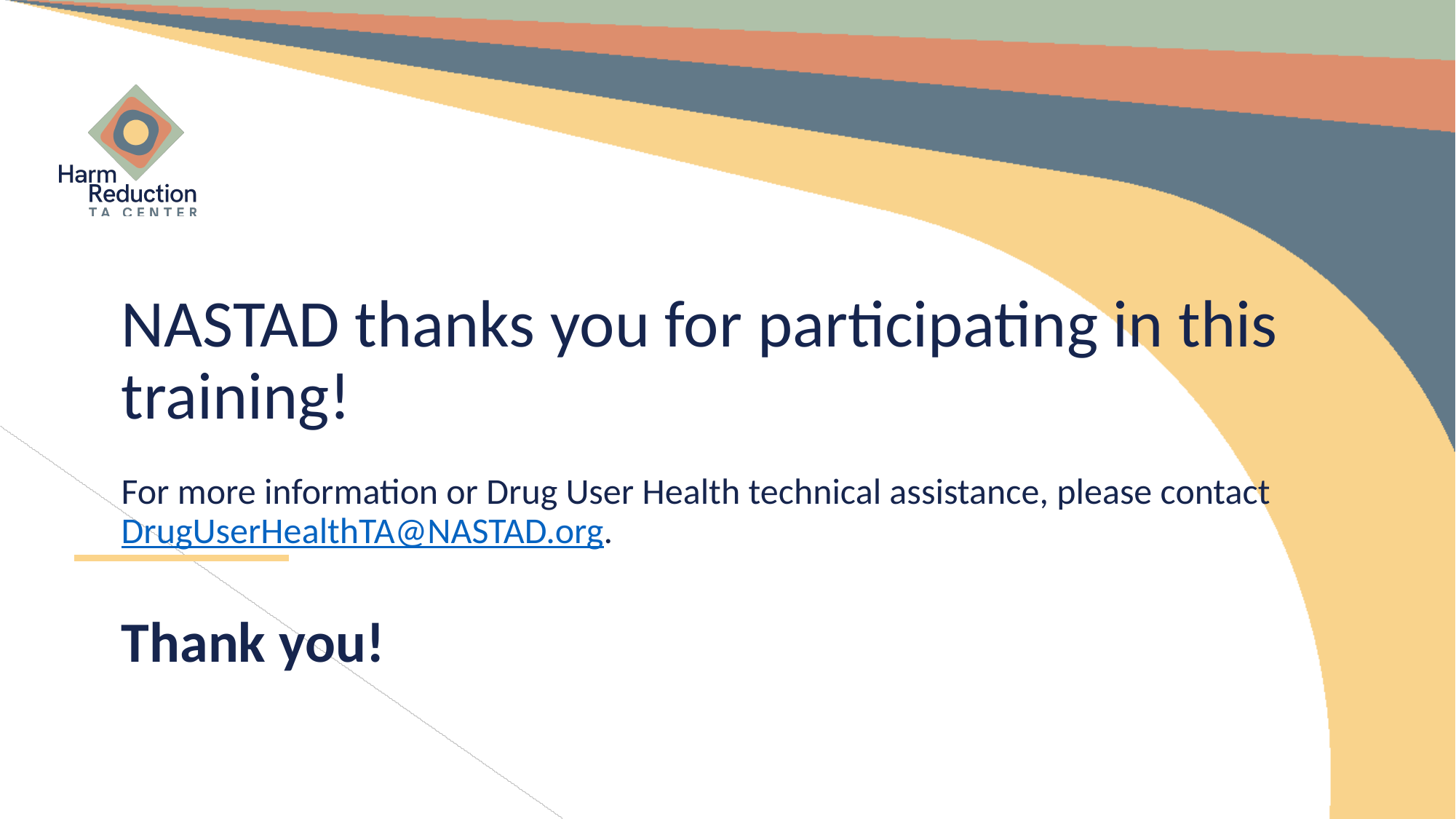

# NASTAD thanks you for participating in this training! For more information or Drug User Health technical assistance, please contact DrugUserHealthTA@NASTAD.org.

Thank you!